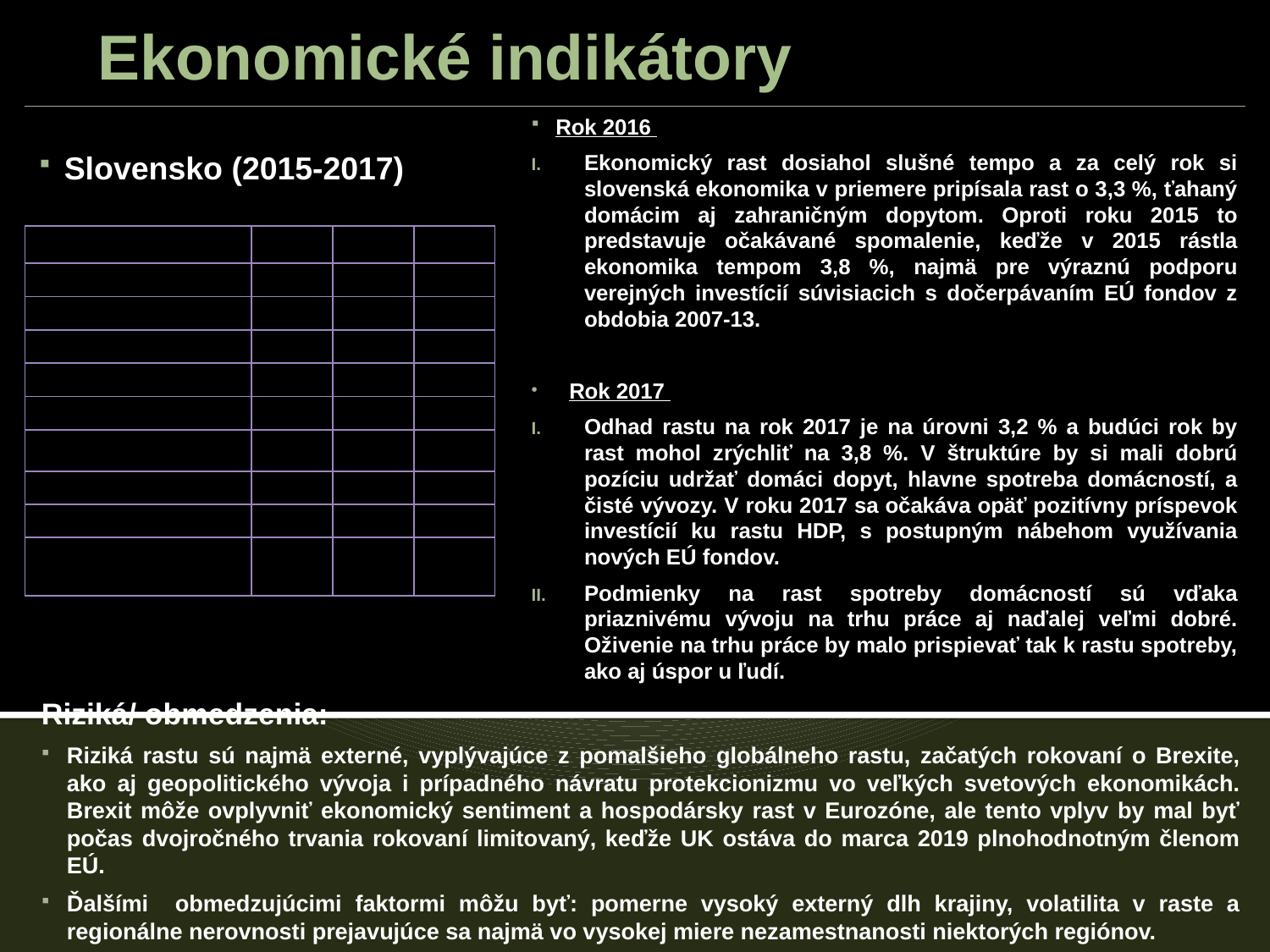

# Ekonomické indikátory
Rok 2016
Ekonomický rast dosiahol slušné tempo a za celý rok si slovenská ekonomika v priemere pripísala rast o 3,3 %, ťahaný domácim aj zahraničným dopytom. Oproti roku 2015 to predstavuje očakávané spomalenie, keďže v 2015 rástla ekonomika tempom 3,8 %, najmä pre výraznú podporu verejných investícií súvisiacich s dočerpávaním EÚ fondov z obdobia 2007-13.

Rok 2017
Odhad rastu na rok 2017 je na úrovni 3,2 % a budúci rok by rast mohol zrýchliť na 3,8 %. V štruktúre by si mali dobrú pozíciu udržať domáci dopyt, hlavne spotreba domácností, a čisté vývozy. V roku 2017 sa očakáva opäť pozitívny príspevok investícií ku rastu HDP, s postupným nábehom využívania nových EÚ fondov.
Podmienky na rast spotreby domácností sú vďaka priaznivému vývoju na trhu práce aj naďalej veľmi dobré. Oživenie na trhu práce by malo prispievať tak k rastu spotreby, ako aj úspor u ľudí.
Slovensko (2015-2017)
| medziročná zmena , v % | 2015 | 2016 | 2017 |
| --- | --- | --- | --- |
| Domáca spotreba | 2,2 | 2,9 | 3,3 |
| Verejná spotreba | 5,4 | 1,6 | 1,3 |
| Investície | 16,9 | -9,3 | 2,5 |
| Vývoz tovarov a služieb | 7,0 | 4,8 | 6,4 |
| Dovoz tovarov a služieb | 8,1 | 2,9 | 6,5 |
| HDP | 3,8 | 3,3 | 3,2 |
| Inflácia | -0,3 | -0,5 | 1,4 |
| Nezamestnanosť | 11,5 | 9,6 | 8,4 |
| Priemyselná produkcia | 7,4 | 4,7 | 4,3 |

Riziká/ obmedzenia:
Riziká rastu sú najmä externé, vyplývajúce z pomalšieho globálneho rastu, začatých rokovaní o Brexite, ako aj geopolitického vývoja i prípadného návratu protekcionizmu vo veľkých svetových ekonomikách. Brexit môže ovplyvniť ekonomický sentiment a hospodársky rast v Eurozóne, ale tento vplyv by mal byť počas dvojročného trvania rokovaní limitovaný, keďže UK ostáva do marca 2019 plnohodnotným členom EÚ.
Ďalšími  obmedzujúcimi faktormi môžu byť: pomerne vysoký externý dlh krajiny, volatilita v raste a regionálne nerovnosti prejavujúce sa najmä vo vysokej miere nezamestnanosti niektorých regiónov.